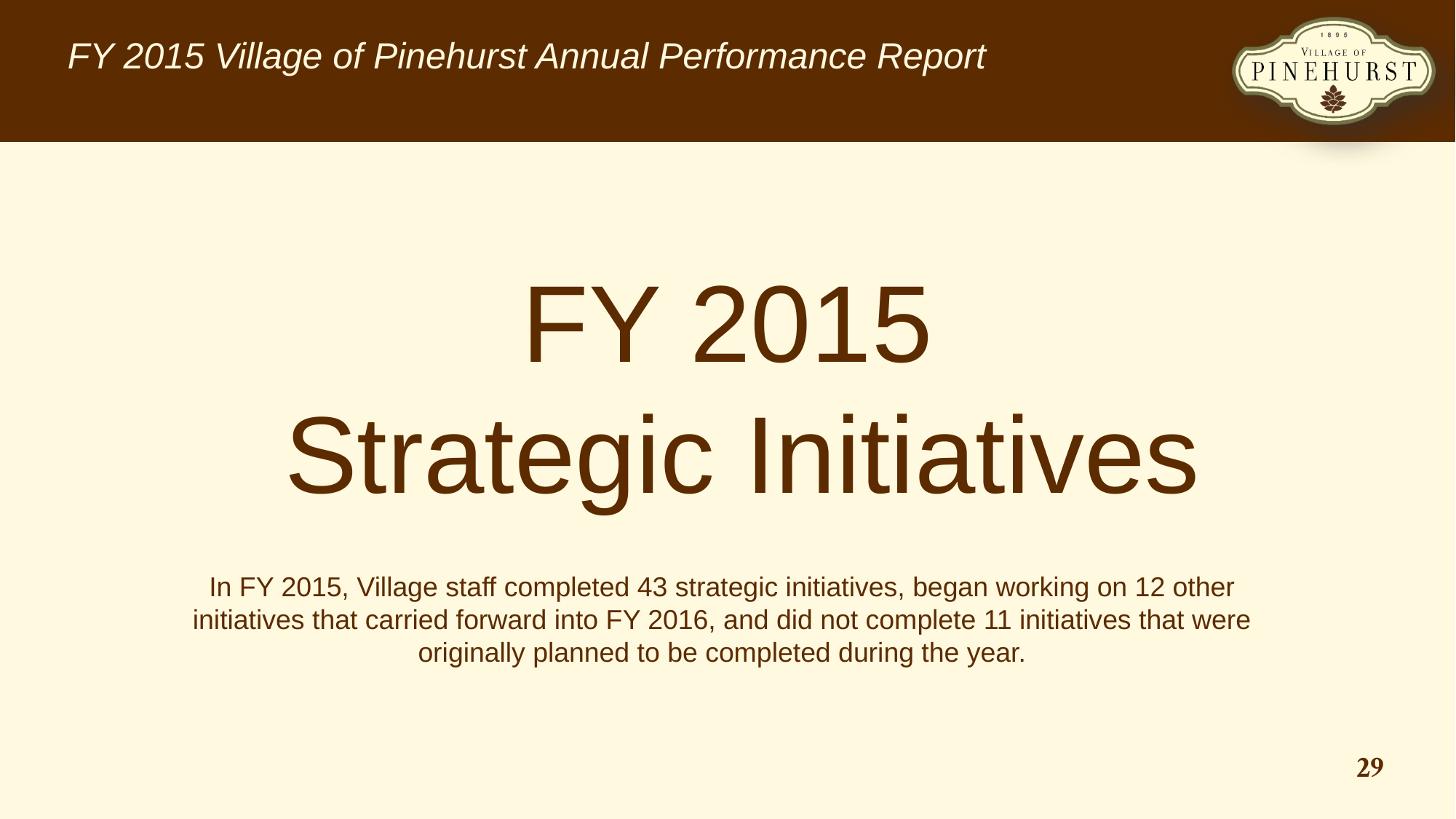

FY 2015 Village of Pinehurst Annual Performance Report

FY 2015
 Strategic Initiatives
In FY 2015, Village staff completed 43 strategic initiatives, began working on 12 other initiatives that carried forward into FY 2016, and did not complete 11 initiatives that were originally planned to be completed during the year.